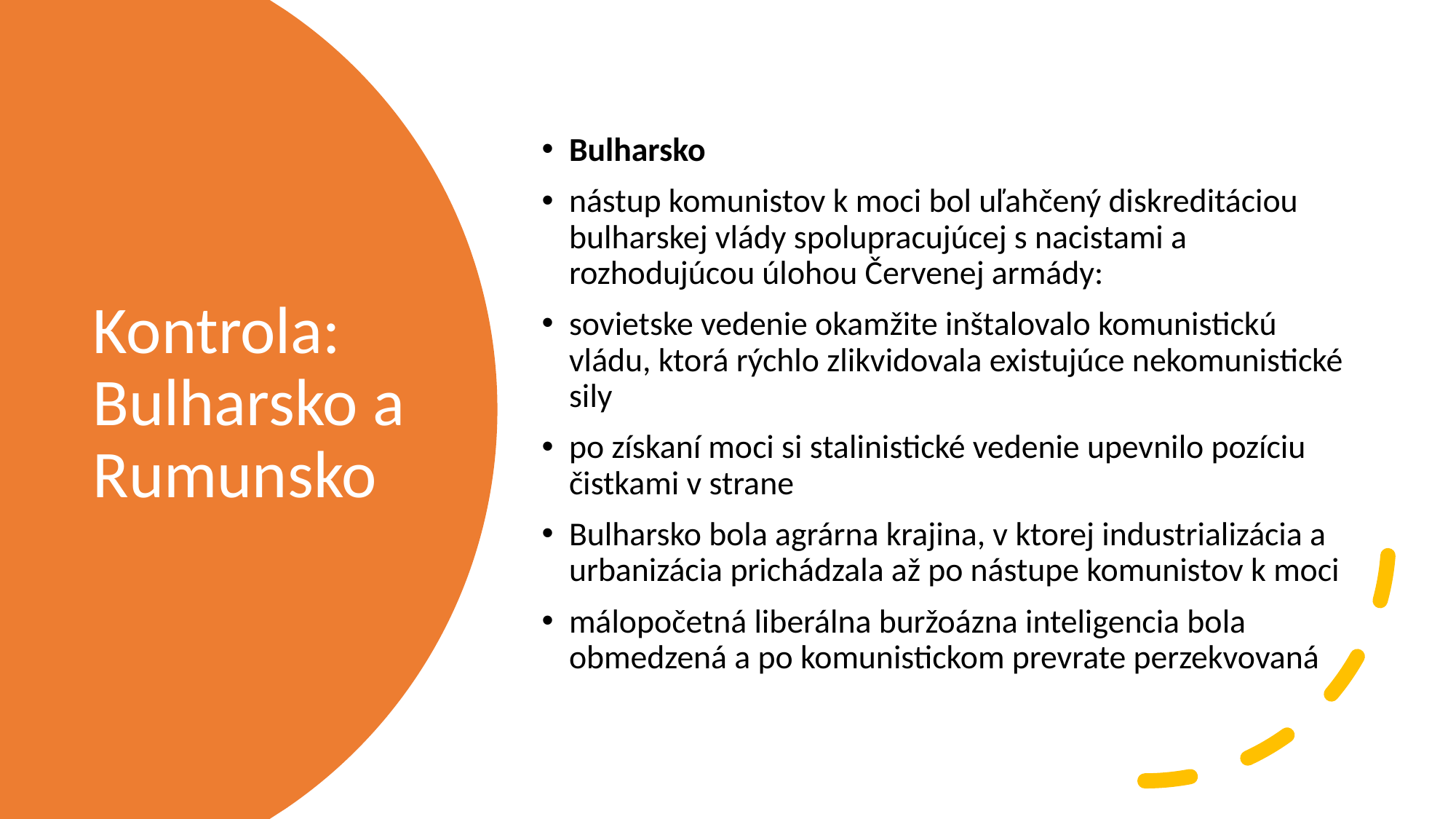

Bulharsko
nástup komunistov k moci bol uľahčený diskreditáciou bulharskej vlády spolupracujúcej s nacistami a rozhodujúcou úlohou Červenej armády:
sovietske vedenie okamžite inštalovalo komunistickú vládu, ktorá rýchlo zlikvidovala existujúce nekomunistické sily
po získaní moci si stalinistické vedenie upevnilo pozíciu čistkami v strane
Bulharsko bola agrárna krajina, v ktorej industrializácia a urbanizácia prichádzala až po nástupe komunistov k moci
málopočetná liberálna buržoázna inteligencia bola obmedzená a po komunistickom prevrate perzekvovaná
# Kontrola: Bulharsko a Rumunsko